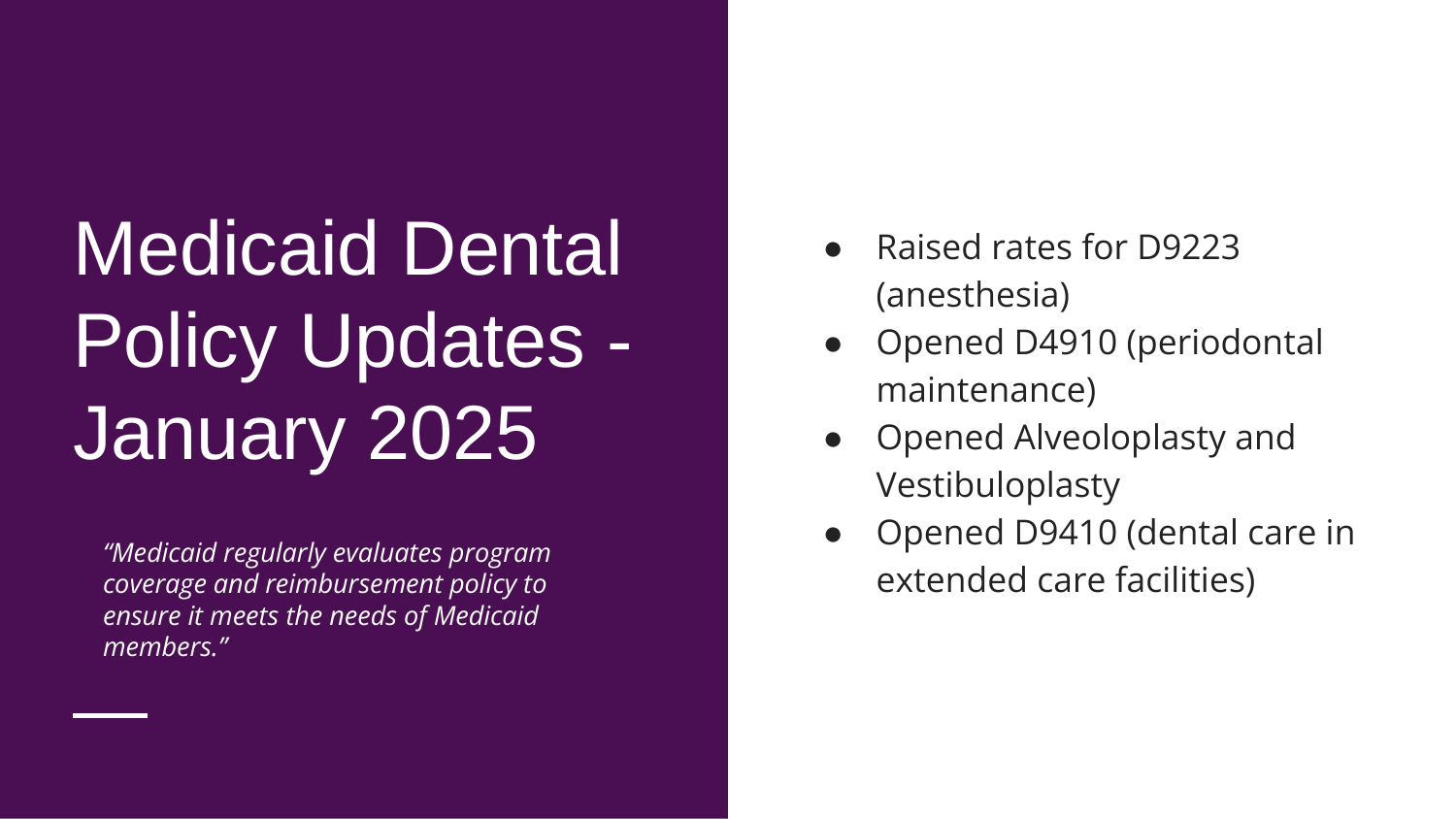

# Medicaid Dental Policy Updates - January 2025
Raised rates for D9223 (anesthesia)
Opened D4910 (periodontal maintenance)
Opened Alveoloplasty and Vestibuloplasty
Opened D9410 (dental care in extended care facilities)
“Medicaid regularly evaluates program coverage and reimbursement policy to ensure it meets the needs of Medicaid members.”